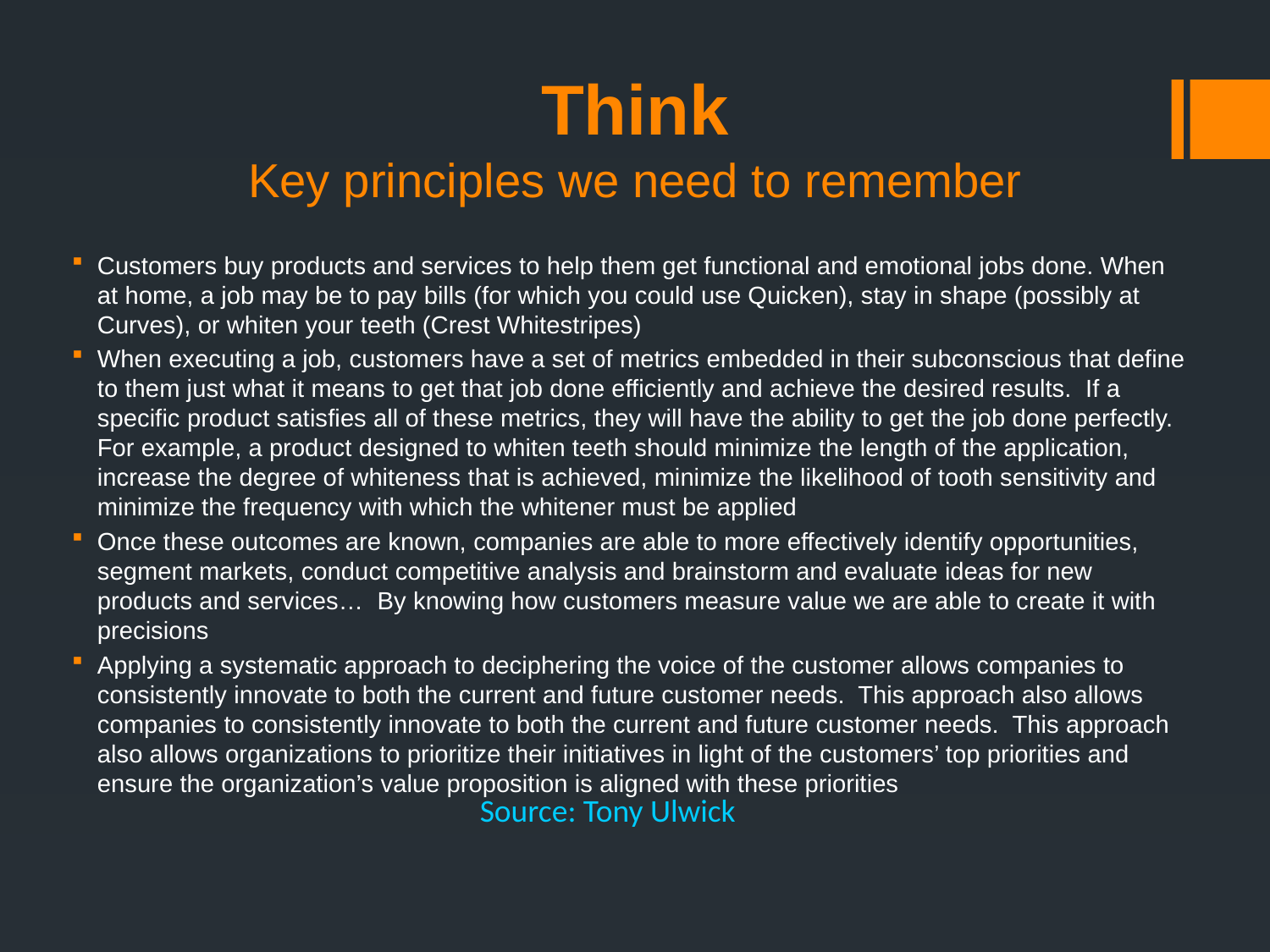

# Think Key principles we need to remember
Customers buy products and services to help them get functional and emotional jobs done. When at home, a job may be to pay bills (for which you could use Quicken), stay in shape (possibly at Curves), or whiten your teeth (Crest Whitestripes)
When executing a job, customers have a set of metrics embedded in their subconscious that define to them just what it means to get that job done efficiently and achieve the desired results.  If a specific product satisfies all of these metrics, they will have the ability to get the job done perfectly.  For example, a product designed to whiten teeth should minimize the length of the application, increase the degree of whiteness that is achieved, minimize the likelihood of tooth sensitivity and minimize the frequency with which the whitener must be applied
Once these outcomes are known, companies are able to more effectively identify opportunities, segment markets, conduct competitive analysis and brainstorm and evaluate ideas for new products and services…  By knowing how customers measure value we are able to create it with precisions
Applying a systematic approach to deciphering the voice of the customer allows companies to consistently innovate to both the current and future customer needs.  This approach also allows companies to consistently innovate to both the current and future customer needs.  This approach also allows organizations to prioritize their initiatives in light of the customers’ top priorities and ensure the organization’s value proposition is aligned with these priorities

Source: Tony Ulwick